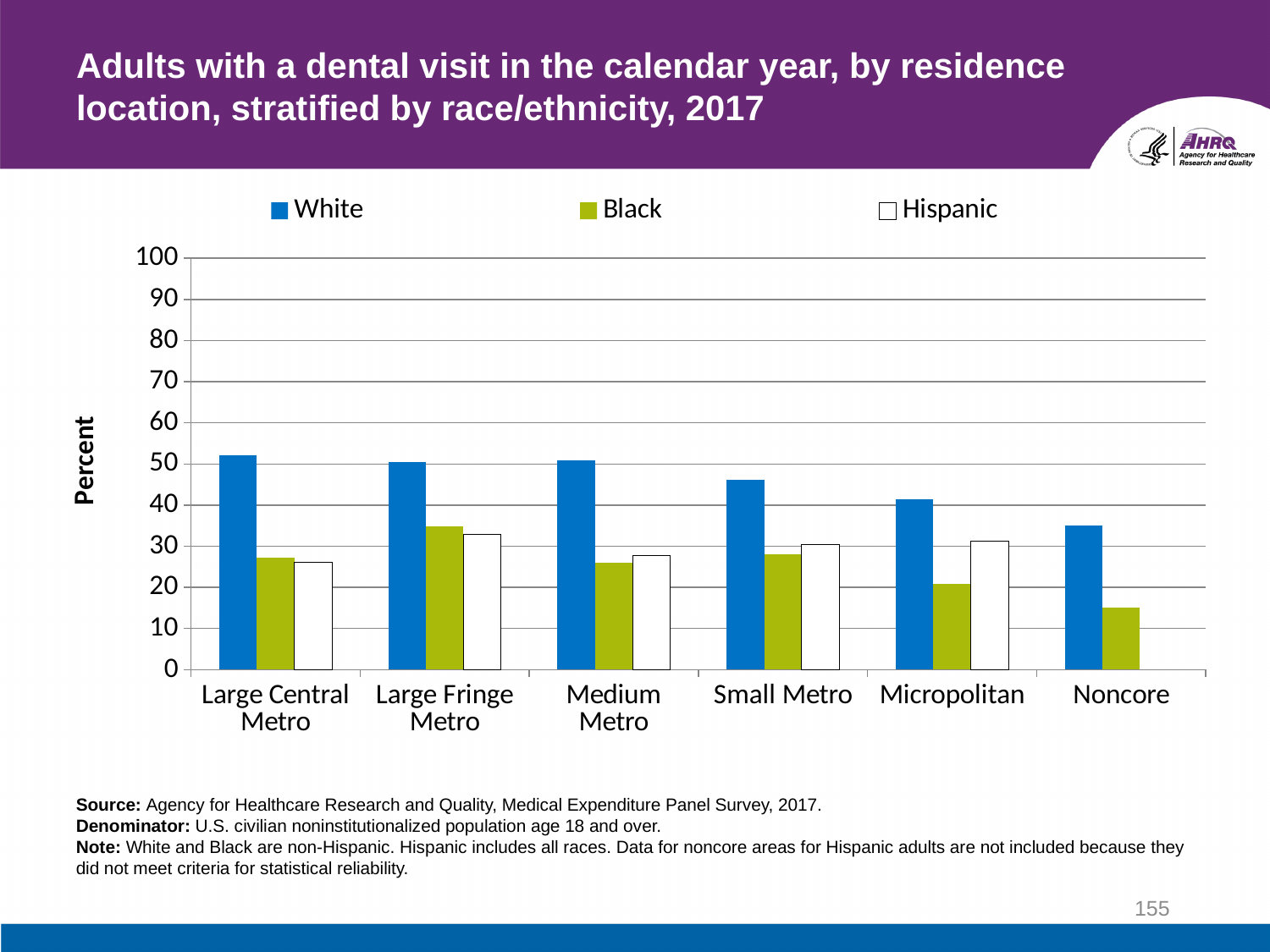

# Adults with a dental visit in the calendar year, by residence location, stratified by race/ethnicity, 2017

### Chart

| Category | White | Black | Hispanic |
|---|---|---|---|
| Large Central Metro | 52.1 | 27.2 | 26.0 |
| Large Fringe Metro | 50.4 | 34.9 | 32.8 |
| Medium Metro | 50.9 | 25.9 | 27.7 |
| Small Metro | 46.1 | 28.1 | 30.4 |
| Micropolitan | 41.3 | 20.8 | 31.3 |
| Noncore | 35.0 | 15.0 | None |
Source: Agency for Healthcare Research and Quality, Medical Expenditure Panel Survey, 2017.
Denominator: U.S. civilian noninstitutionalized population age 18 and over.
Note: White and Black are non-Hispanic. Hispanic includes all races. Data for noncore areas for Hispanic adults are not included because they did not meet criteria for statistical reliability.
155